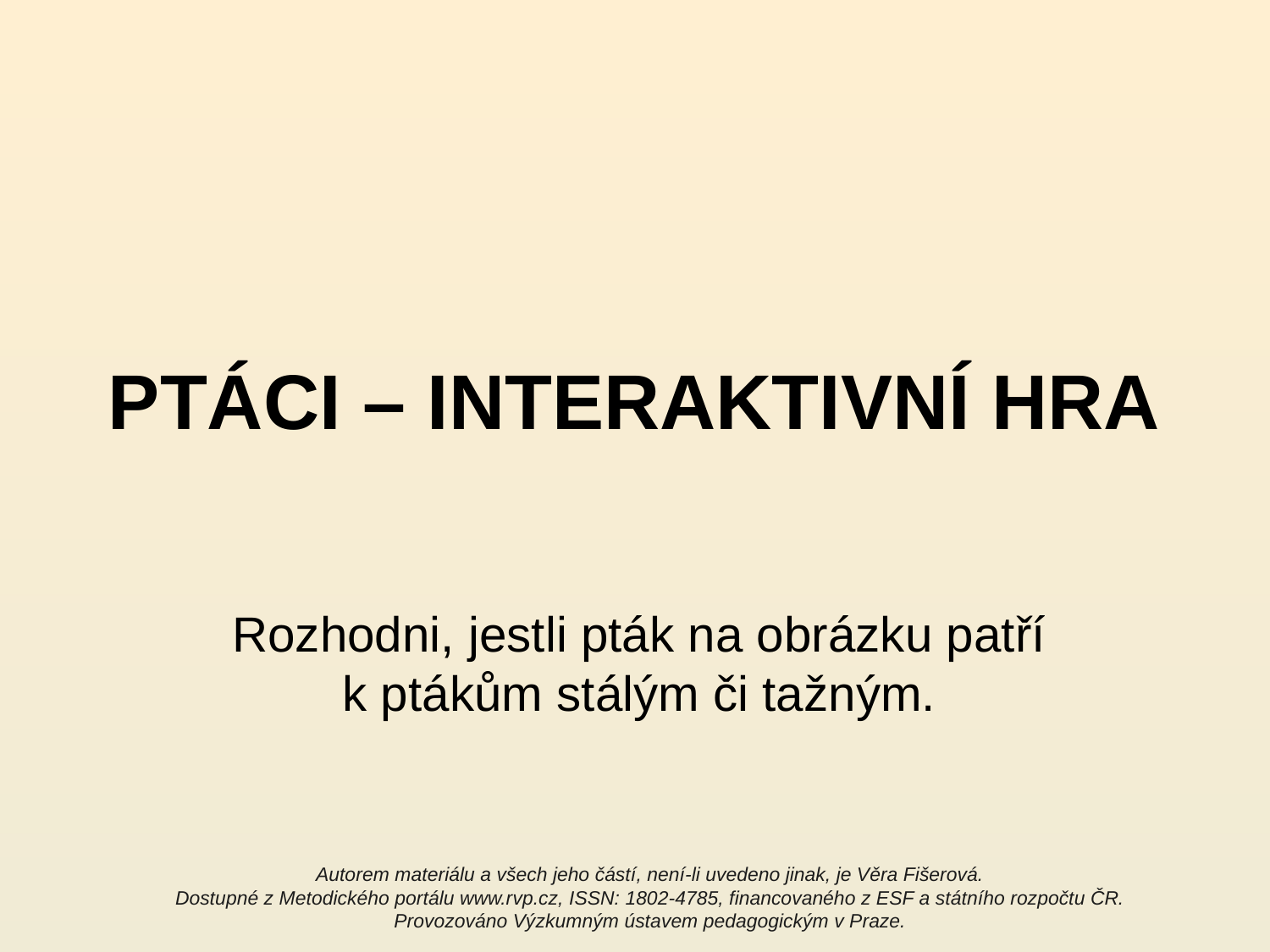

# PTÁCI – INTERAKTIVNÍ HRA
Rozhodni, jestli pták na obrázku patří
k ptákům stálým či tažným.
Autorem materiálu a všech jeho částí, není-li uvedeno jinak, je Věra Fišerová.
Dostupné z Metodického portálu www.rvp.cz, ISSN: 1802-4785, financovaného z ESF a státního rozpočtu ČR.
Provozováno Výzkumným ústavem pedagogickým v Praze.